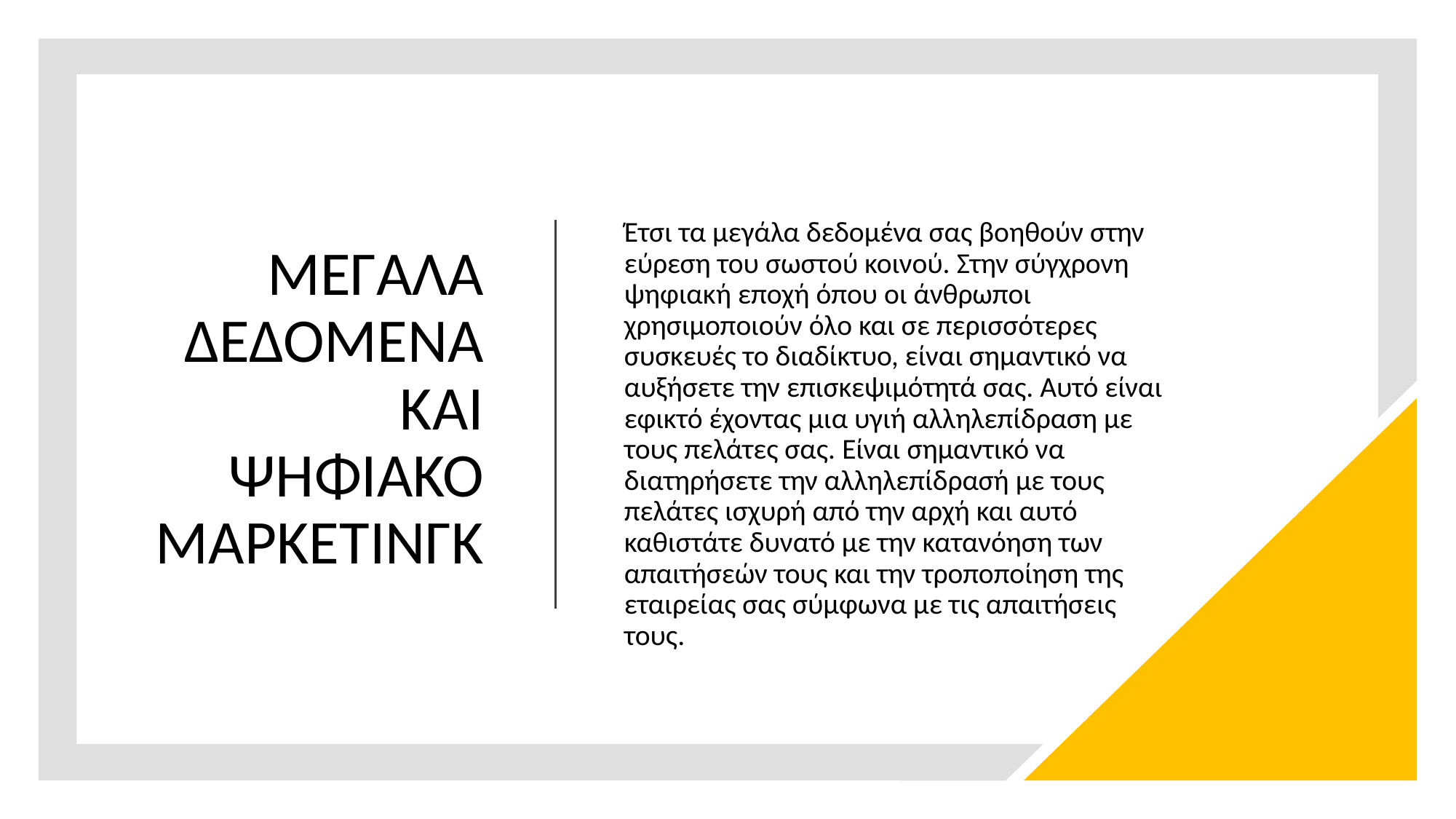

# ΜΕΓΑΛΑ ΔΕΔΟΜΕΝΑ ΚΑΙ ΨΗΦΙΑΚΟ ΜΑΡΚΕΤΙΝΓΚ

Έτσι τα μεγάλα δεδομένα σας βοηθούν στην εύρεση του σωστού κοινού. Στην σύγχρονη ψηφιακή εποχή όπου οι άνθρωποι χρησιμοποιούν όλο και σε περισσότερες συσκευές το διαδίκτυο, είναι σημαντικό να αυξήσετε την επισκεψιμότητά σας. Αυτό είναι εφικτό έχοντας μια υγιή αλληλεπίδραση με τους πελάτες σας. Είναι σημαντικό να διατηρήσετε την αλληλεπίδρασή με τους πελάτες ισχυρή από την αρχή και αυτό καθιστάτε δυνατό με την κατανόηση των απαιτήσεών τους και την τροποποίηση της εταιρείας σας σύμφωνα με τις απαιτήσεις τους.